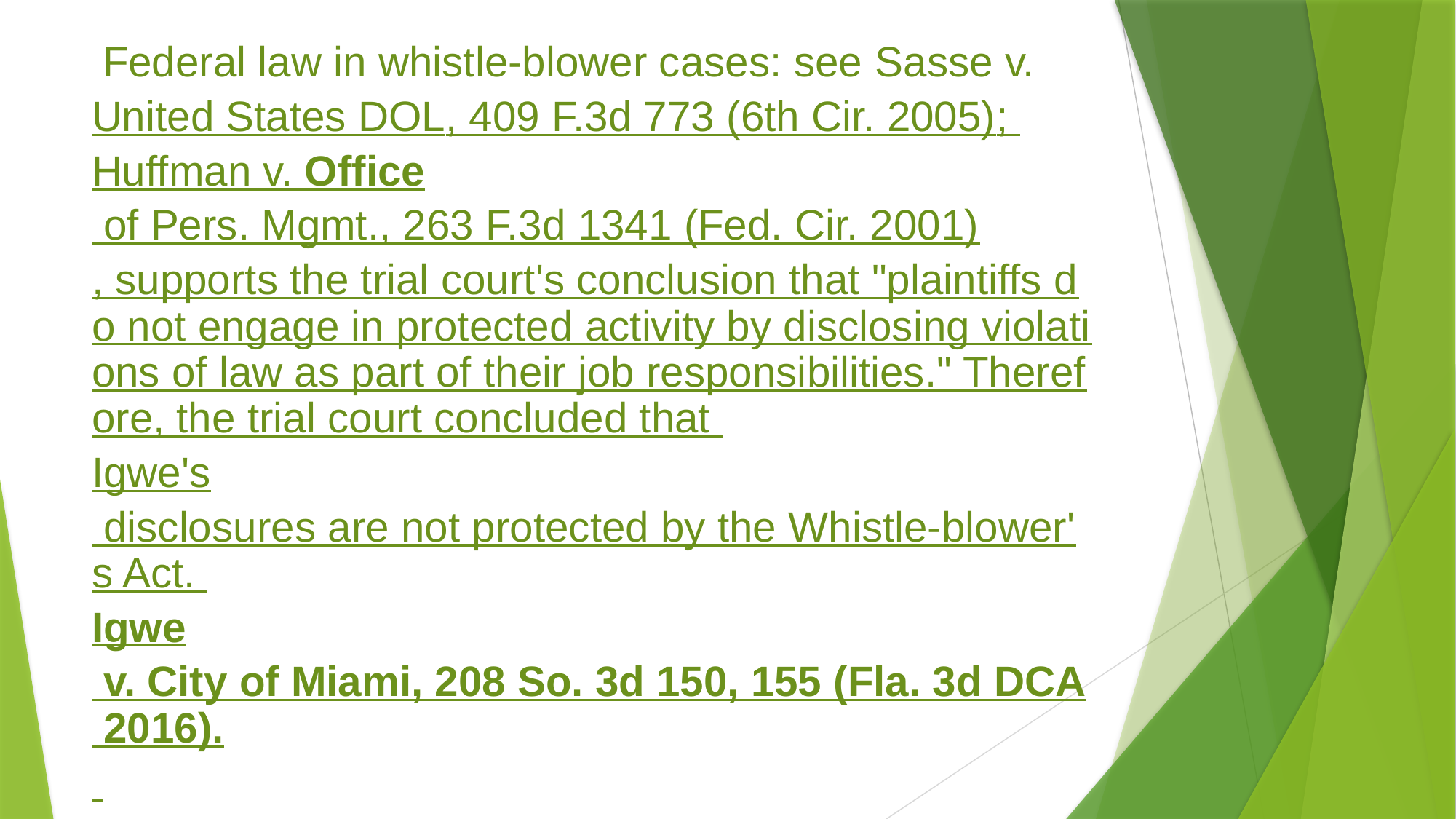

# Federal law in whistle-blower cases: see Sasse v. United States DOL, 409 F.3d 773 (6th Cir. 2005); Huffman v. Office of Pers. Mgmt., 263 F.3d 1341 (Fed. Cir. 2001), supports the trial court's conclusion that "plaintiffs do not engage in protected activity by disclosing violations of law as part of their job responsibilities." Therefore, the trial court concluded that Igwe's disclosures are not protected by the Whistle-blower's Act. Igwe v. City of Miami, 208 So. 3d 150, 155 (Fla. 3d DCA 2016).